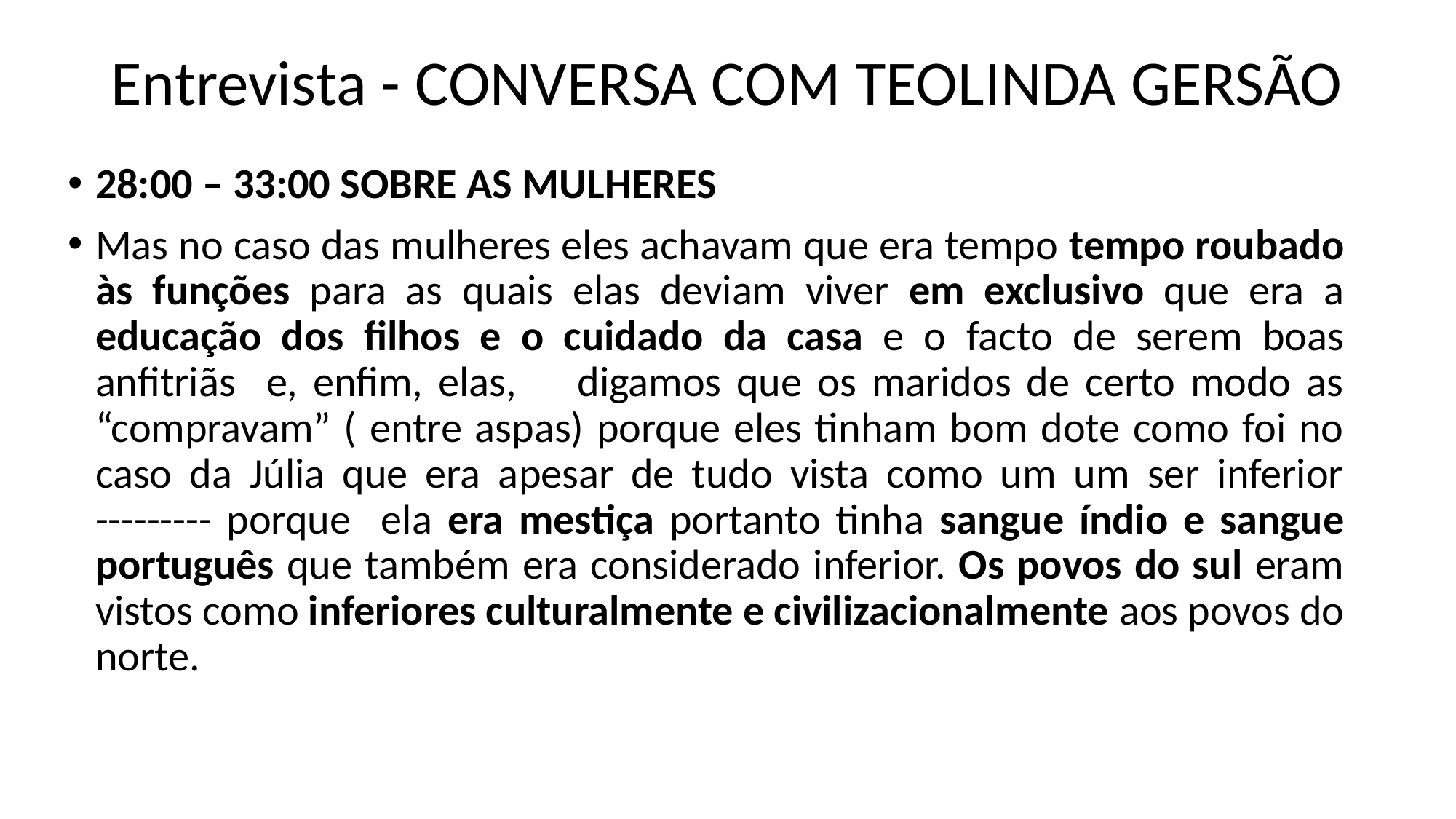

# Entrevista - CONVERSA COM TEOLINDA GERSÃO
28:00 – 33:00 SOBRE AS MULHERES
Mas no caso das mulheres eles achavam que era tempo tempo roubado às funções para as quais elas deviam viver em exclusivo que era a educação dos filhos e o cuidado da casa e o facto de serem boas anfitriãs  e, enfim, elas,    digamos que os maridos de certo modo as “compravam” ( entre aspas) porque eles tinham bom dote como foi no caso da Júlia que era apesar de tudo vista como um um ser inferior --------- porque  ela era mestiça portanto tinha sangue índio e sangue português que também era considerado inferior. Os povos do sul eram vistos como inferiores culturalmente e civilizacionalmente aos povos do norte.